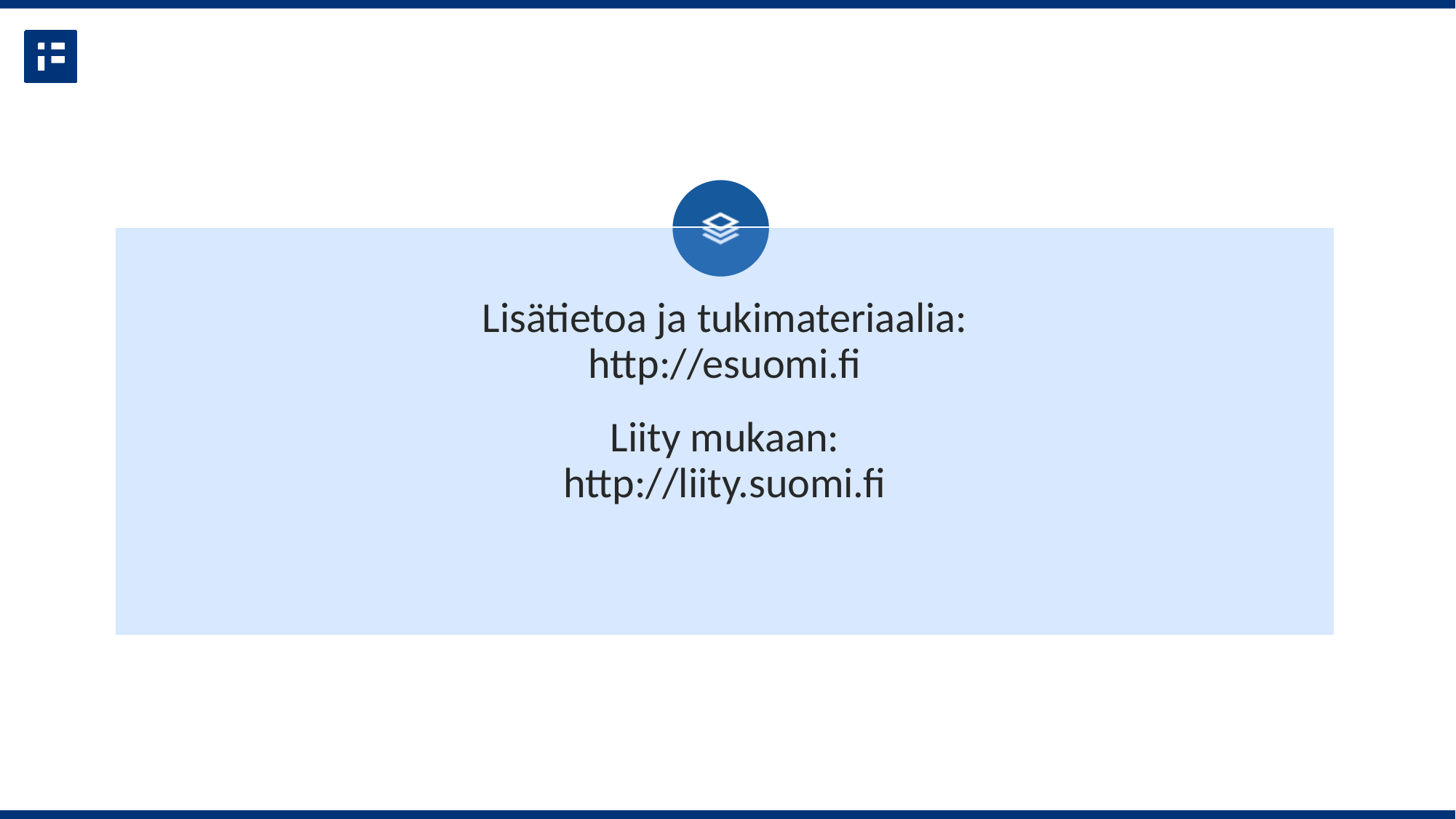

Lisätietoa ja tukimateriaalia:
http://esuomi.fi
Liity mukaan:
http://liity.suomi.fi